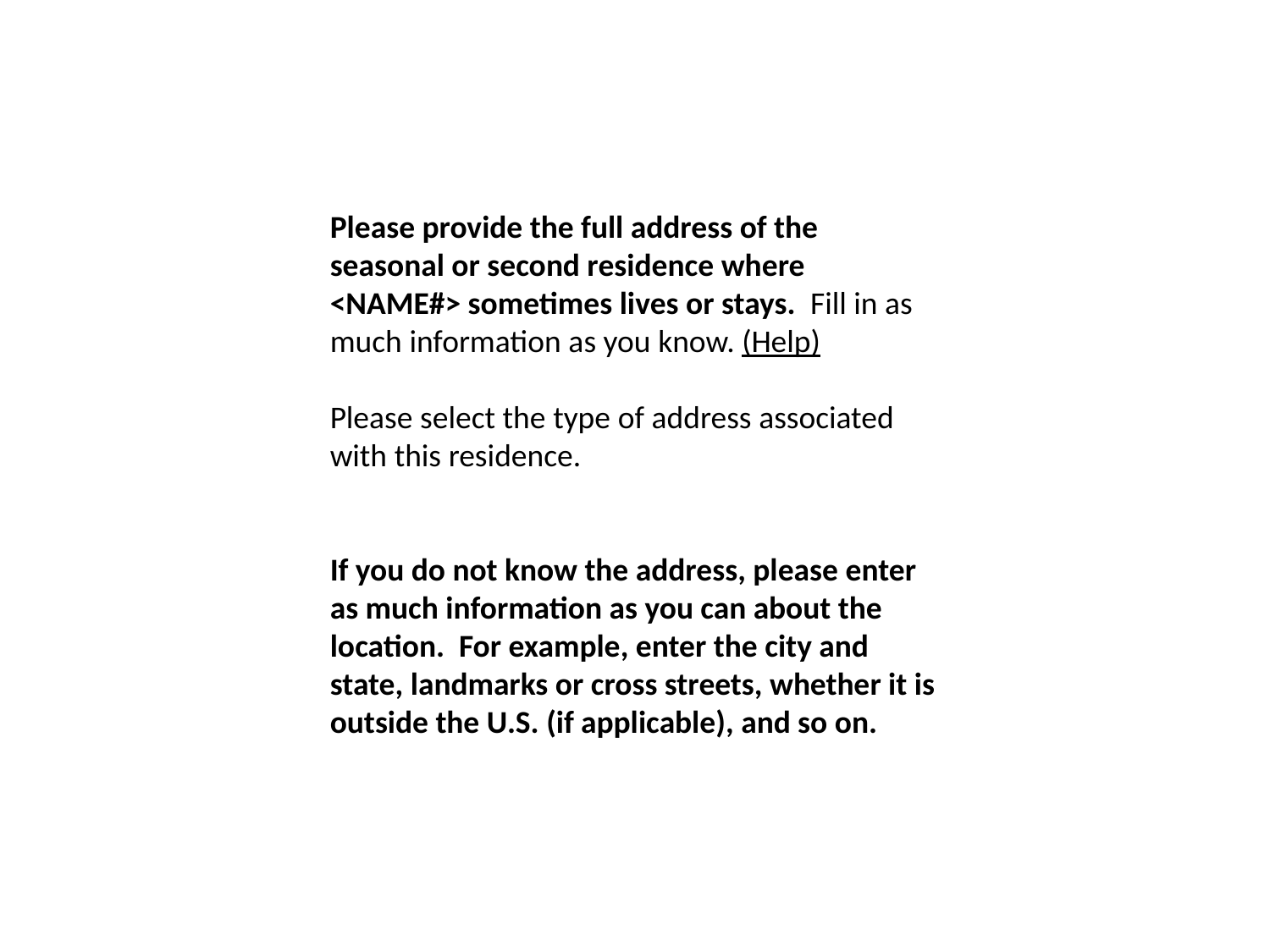

Please provide the full address of the seasonal or second residence where <NAME#> sometimes lives or stays.  Fill in as much information as you know. (Help)

Please select the type of address associated with this residence.

If you do not know the address, please enter as much information as you can about the location.  For example, enter the city and state, landmarks or cross streets, whether it is outside the U.S. (if applicable), and so on.